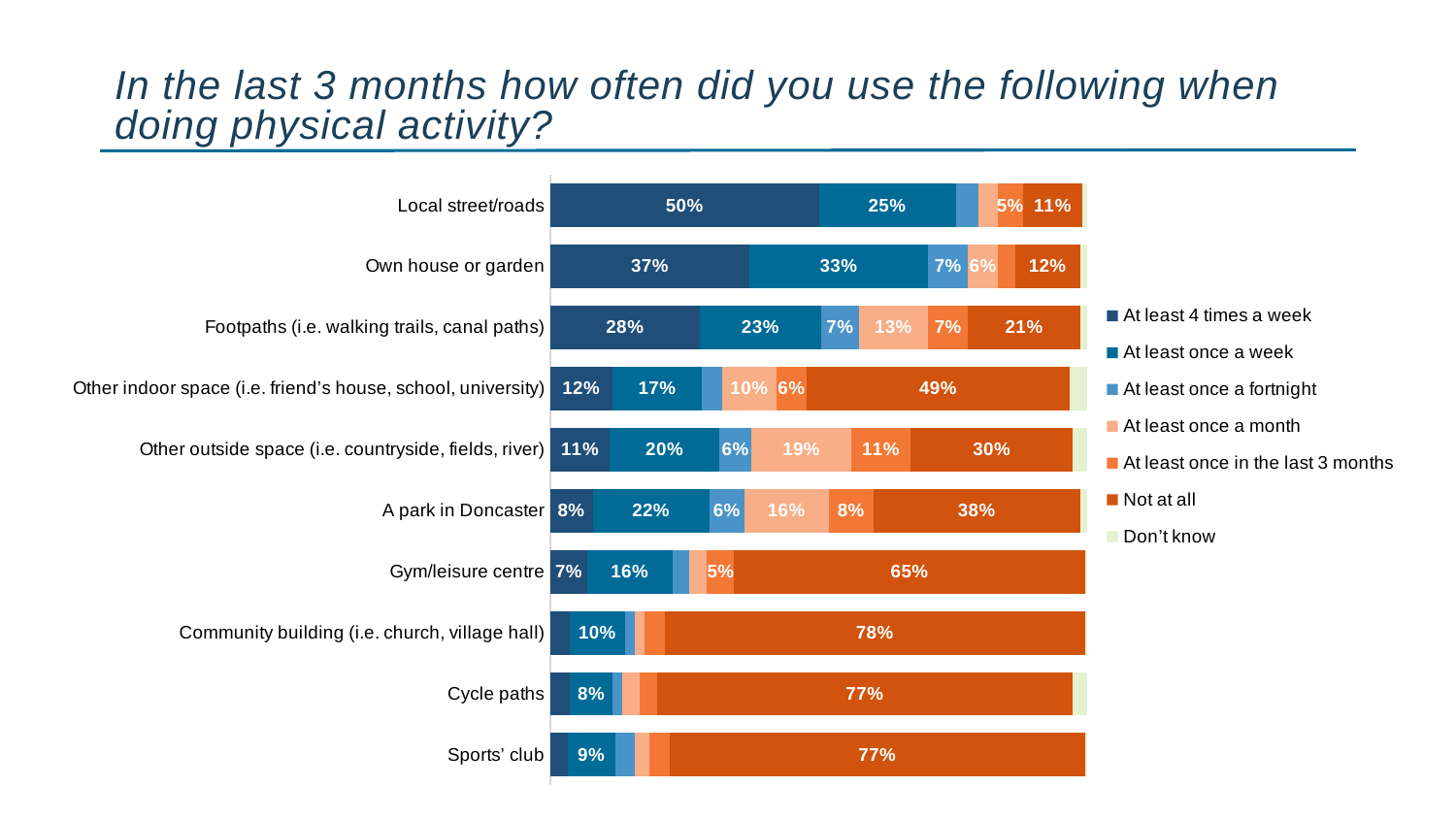

# In the last 3 months how often did you use the following when doing physical activity?

### Chart

| Category | At least 4 times a week | At least once a week | At least once a fortnight | At least once a month | At least once in the last 3 months | Not at all | Don’t know |
|---|---|---|---|---|---|---|---|
| Local street/roads | 0.5 | 0.25462962962962965 | 0.04166666666666666 | 0.037037037037037035 | 0.0462962962962963 | 0.1111111111111111 | 0.009259259259259259 |
| Own house or garden | 0.3703703703703704 | 0.33333333333333326 | 0.07407407407407407 | 0.05555555555555555 | 0.032407407407407406 | 0.12037037037037036 | 0.013888888888888888 |
| Footpaths (i.e. walking trails, canal paths) | 0.2777777777777778 | 0.22685185185185186 | 0.06944444444444445 | 0.12962962962962962 | 0.07407407407407407 | 0.20833333333333337 | 0.013888888888888888 |
| Other indoor space (i.e. friend’s house, school, university) | 0.11574074074074074 | 0.16666666666666663 | 0.037037037037037035 | 0.10185185185185185 | 0.05555555555555555 | 0.49074074074074076 | 0.032407407407407406 |
| Other outside space (i.e. countryside, fields, river) | 0.1111111111111111 | 0.2037037037037037 | 0.06018518518518518 | 0.1851851851851852 | 0.1111111111111111 | 0.30092592592592593 | 0.027777777777777776 |
| A park in Doncaster | 0.0787037037037037 | 0.2175925925925926 | 0.06481481481481481 | 0.1574074074074074 | 0.08333333333333331 | 0.38425925925925924 | 0.013888888888888888 |
| Gym/leisure centre | 0.06944444444444445 | 0.1574074074074074 | 0.032407407407407406 | 0.032407407407407406 | 0.05092592592592592 | 0.6527777777777779 | 0.004629629629629629 |
| Community building (i.e. church, village hall) | 0.037037037037037035 | 0.10185185185185185 | 0.018518518518518517 | 0.018518518518518517 | 0.037037037037037035 | 0.7824074074074074 | 0.004629629629629629 |
| Cycle paths | 0.037037037037037035 | 0.0787037037037037 | 0.018518518518518517 | 0.032407407407407406 | 0.032407407407407406 | 0.7731481481481481 | 0.027777777777777776 |
| Sports’ club | 0.032407407407407406 | 0.08796296296296297 | 0.037037037037037035 | 0.027777777777777776 | 0.037037037037037035 | 0.7731481481481481 | 0.004629629629629629 |